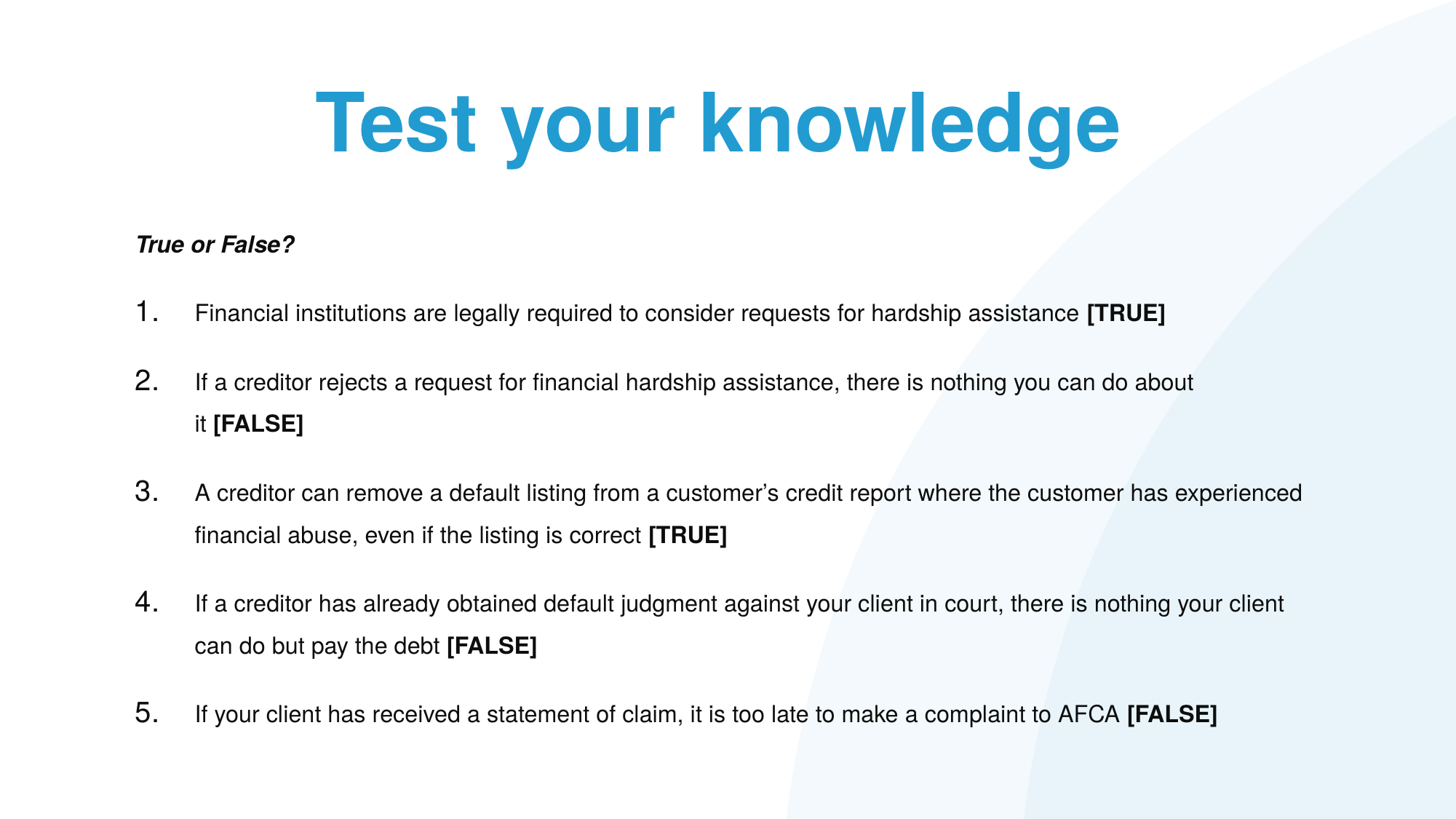

# Test your knowledge
True or False?
Financial institutions are legally required to consider requests for hardship assistance [TRUE]
If a creditor rejects a request for financial hardship assistance, there is nothing you can do about it [FALSE]
A creditor can remove a default listing from a customer’s credit report where the customer has experienced financial abuse, even if the listing is correct [TRUE]
If a creditor has already obtained default judgment against your client in court, there is nothing your client can do but pay the debt [FALSE]
If your client has received a statement of claim, it is too late to make a complaint to AFCA [FALSE]